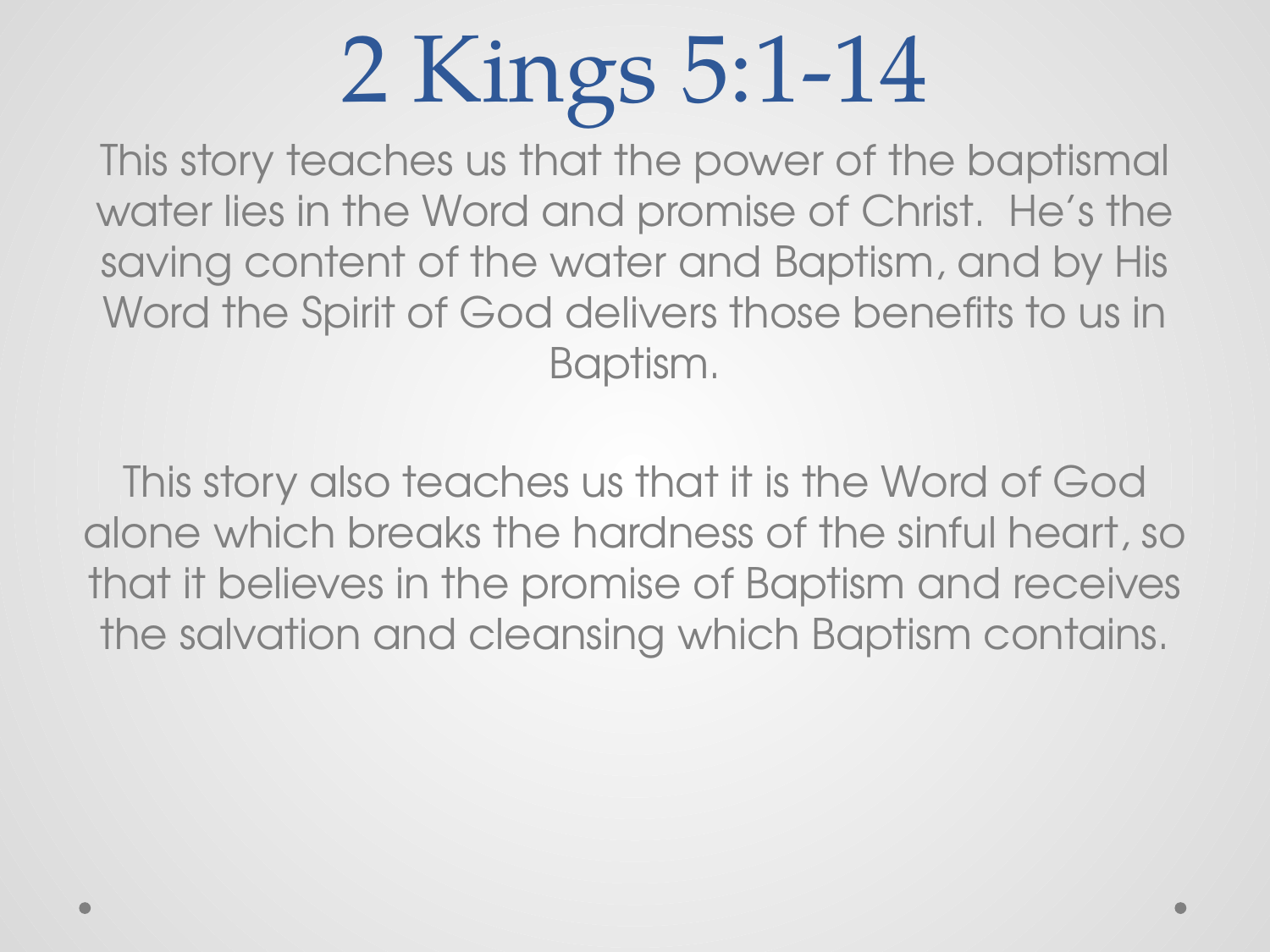

# 2 Kings 5:1-14
This story teaches us that the power of the baptismal water lies in the Word and promise of Christ.  He’s the saving content of the water and Baptism, and by His Word the Spirit of God delivers those benefits to us in Baptism.

This story also teaches us that it is the Word of God alone which breaks the hardness of the sinful heart, so that it believes in the promise of Baptism and receives the salvation and cleansing which Baptism contains.